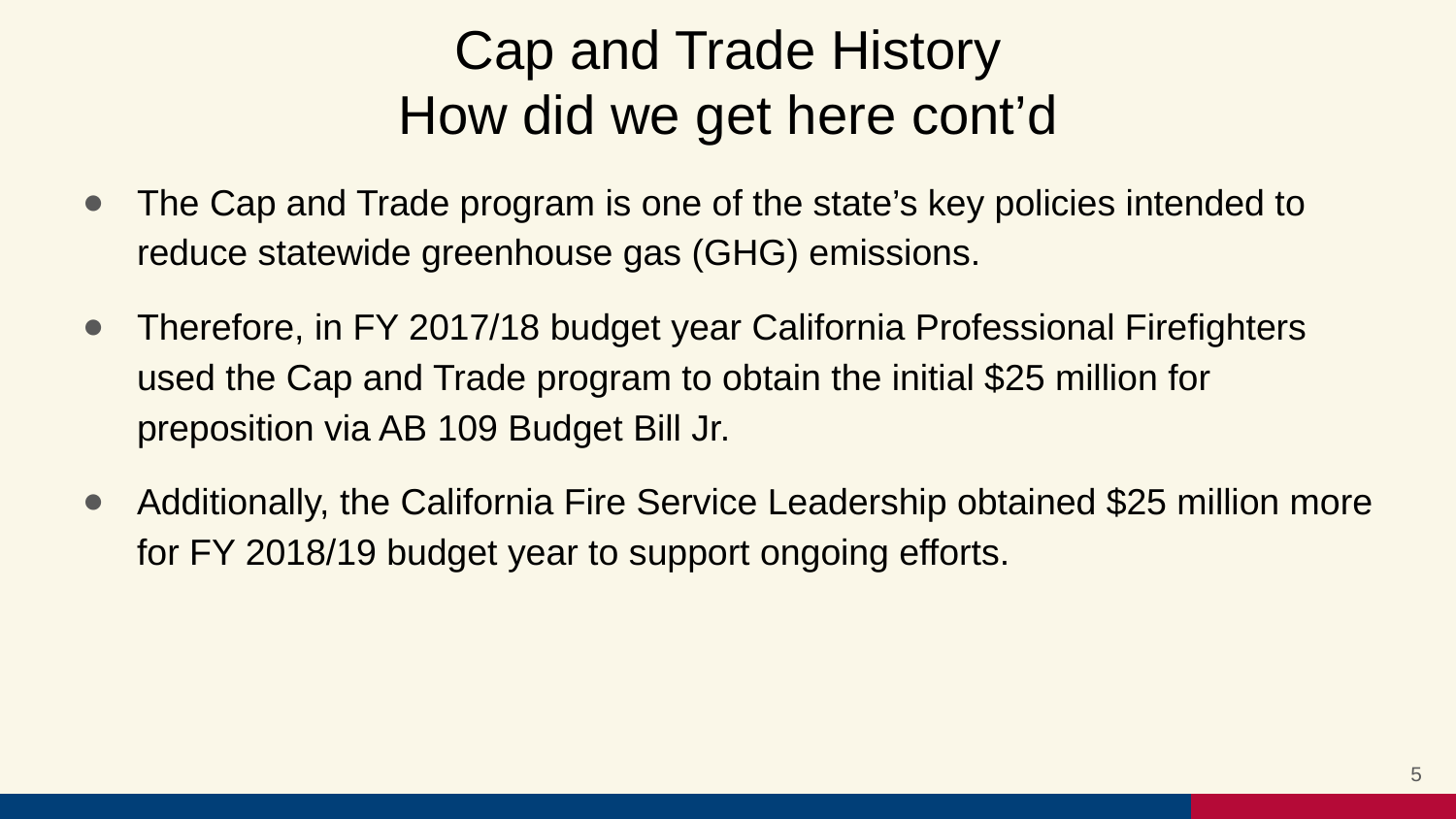

# Cap and Trade History How did we get here cont’d
The Cap and Trade program is one of the state’s key policies intended to reduce statewide greenhouse gas (GHG) emissions.
Therefore, in FY 2017/18 budget year California Professional Firefighters used the Cap and Trade program to obtain the initial $25 million for preposition via AB 109 Budget Bill Jr.
Additionally, the California Fire Service Leadership obtained $25 million more for FY 2018/19 budget year to support ongoing efforts.
5